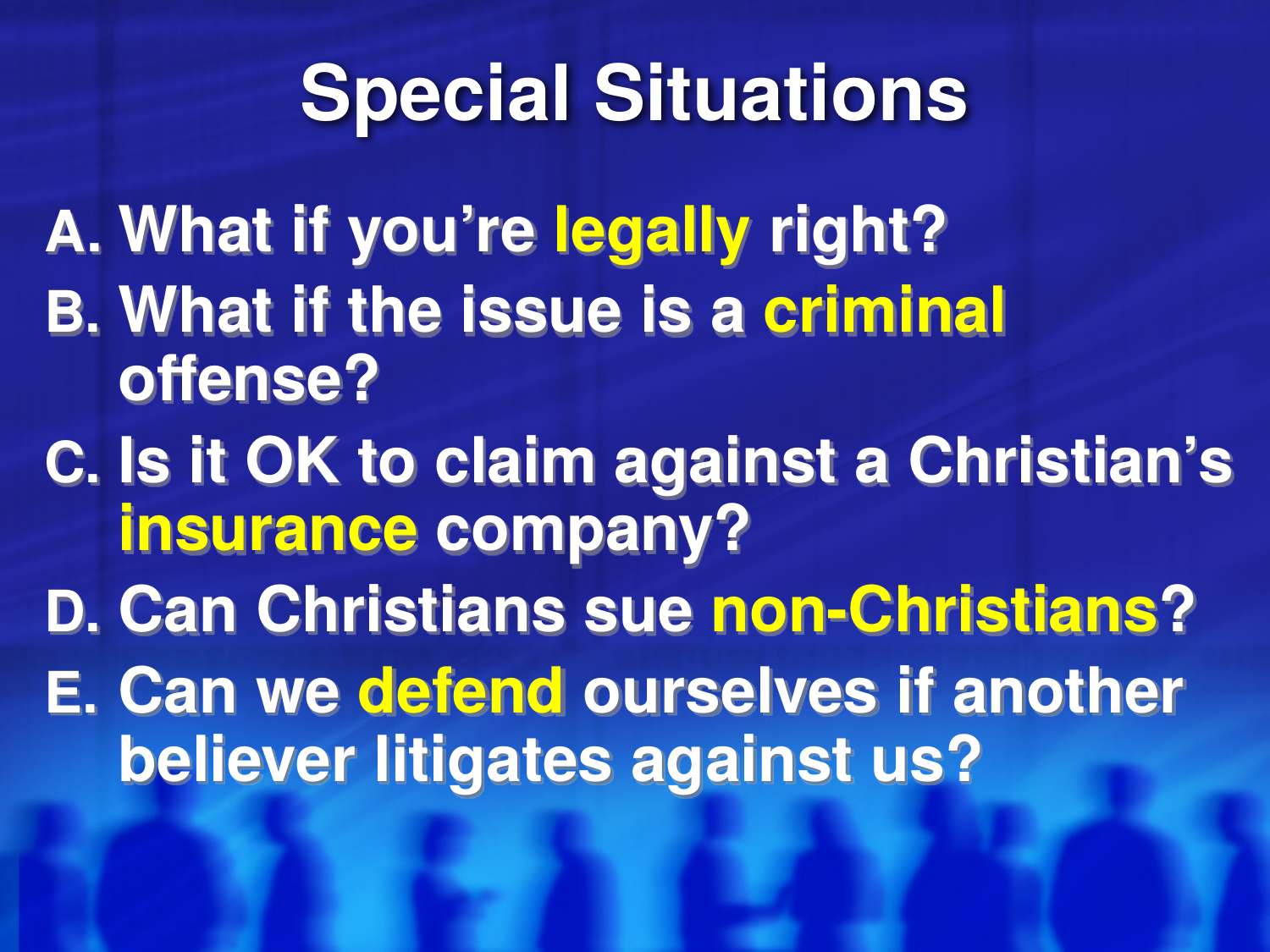

# Special Situations
What if you’re legally right?
What if the issue is a criminal offense?
Is it OK to claim against a Christian’s insurance company?
Can Christians sue non-Christians?
Can we defend ourselves if another believer litigates against us?